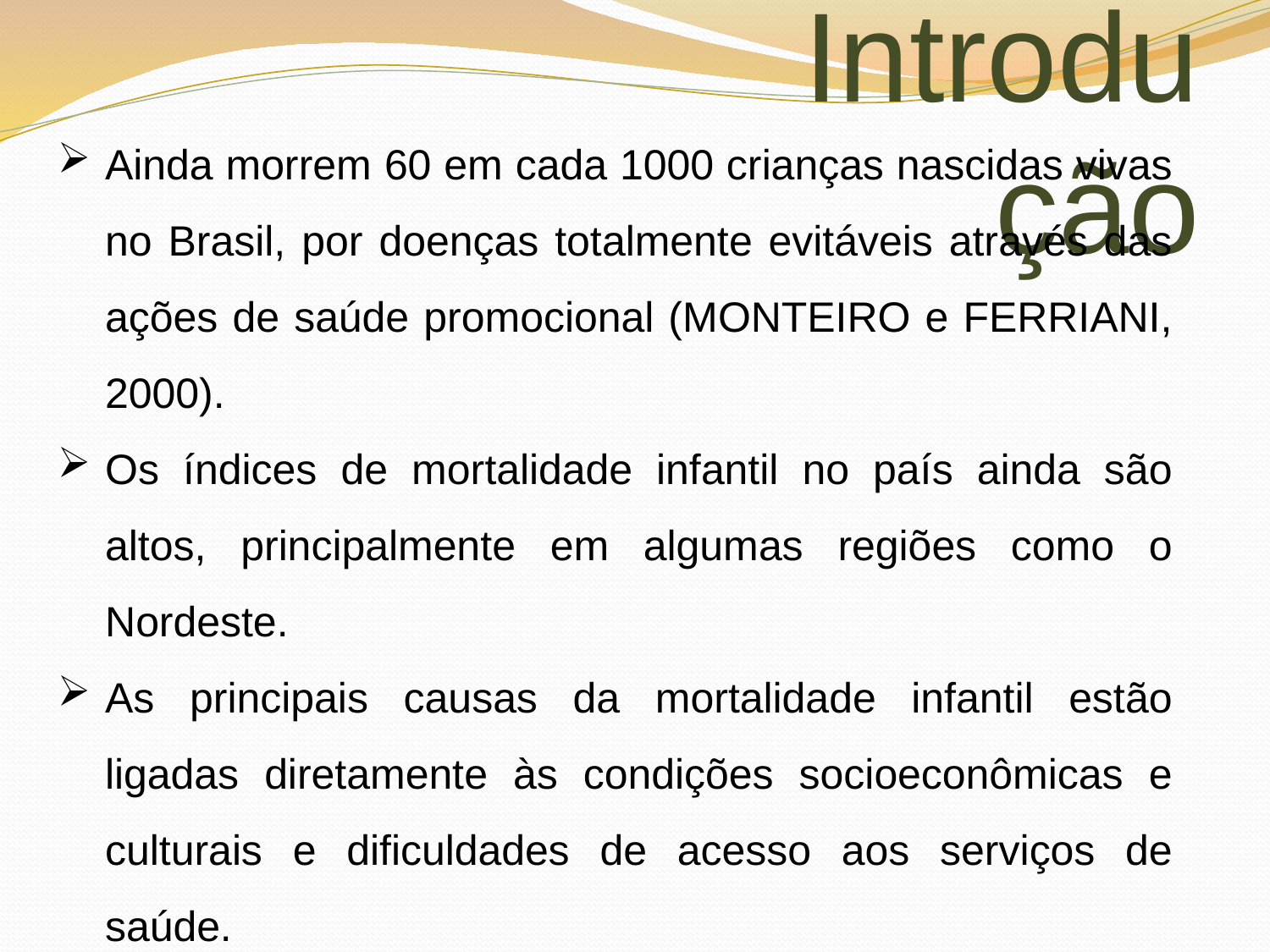

Introdução
Ainda morrem 60 em cada 1000 crianças nascidas vivas no Brasil, por doenças totalmente evitáveis através das ações de saúde promocional (MONTEIRO e FERRIANI, 2000).
Os índices de mortalidade infantil no país ainda são altos, principalmente em algumas regiões como o Nordeste.
As principais causas da mortalidade infantil estão ligadas diretamente às condições socioeconômicas e culturais e dificuldades de acesso aos serviços de saúde.